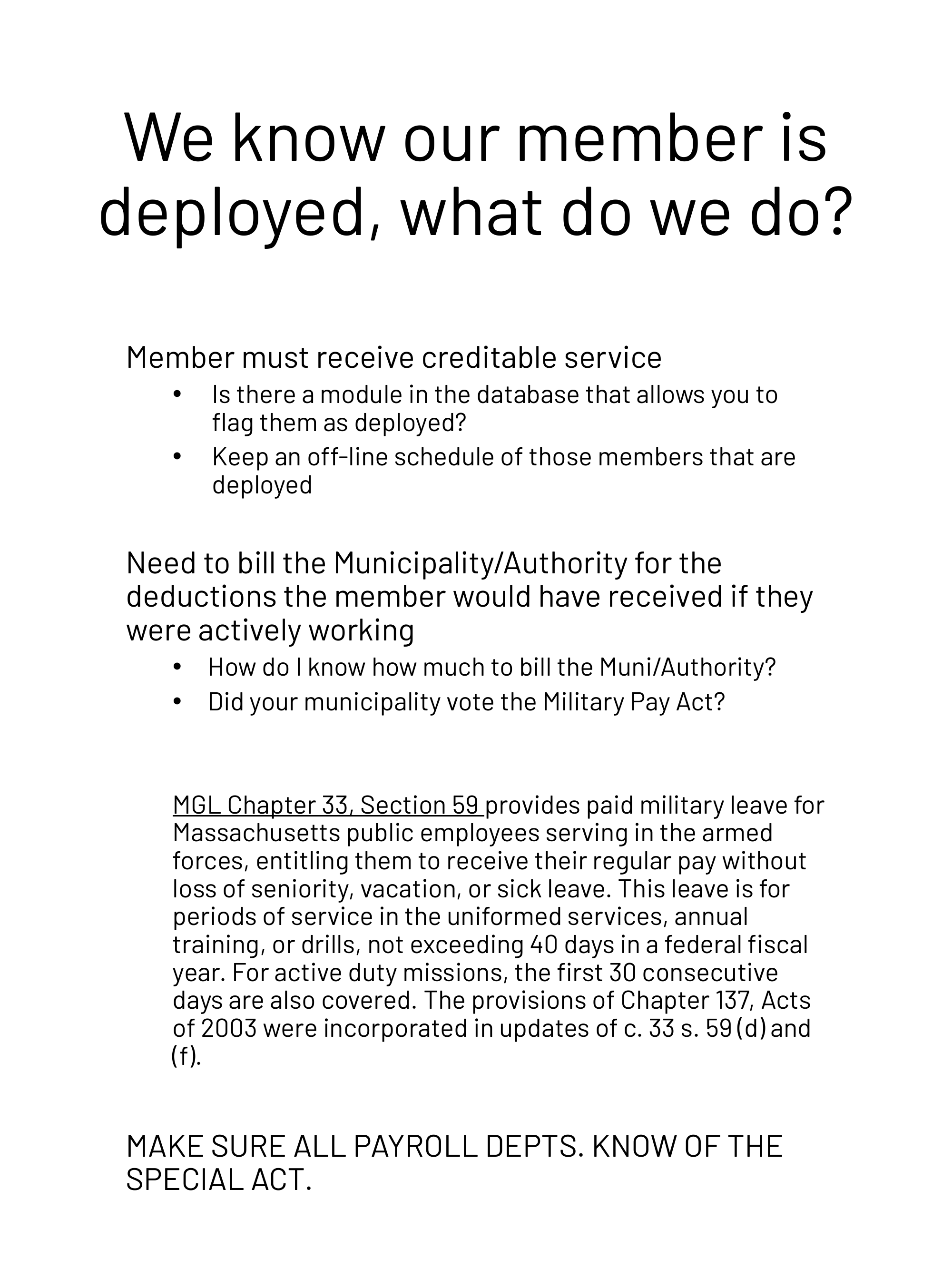

# We know our member is deployed, what do we do?

Member must receive creditable service
Is there a module in the database that allows you to flag them as deployed?
Keep an off-line schedule of those members that are deployed

Need to bill the Municipality/Authority for the deductions the member would have received if they were actively working
How do I know how much to bill the Muni/Authority?
Did your municipality vote the Military Pay Act?

MGL Chapter 33, Section 59 provides paid military leave for Massachusetts public employees serving in the armed forces, entitling them to receive their regular pay without loss of seniority, vacation, or sick leave. This leave is for periods of service in the uniformed services, annual training, or drills, not exceeding 40 days in a federal fiscal year. For active duty missions, the first 30 consecutive days are also covered. The provisions of Chapter 137, Acts of 2003 were incorporated in updates of c. 33 s. 59 (d) and (f).

MAKE SURE ALL PAYROLL DEPTS. KNOW OF THE SPECIAL ACT.